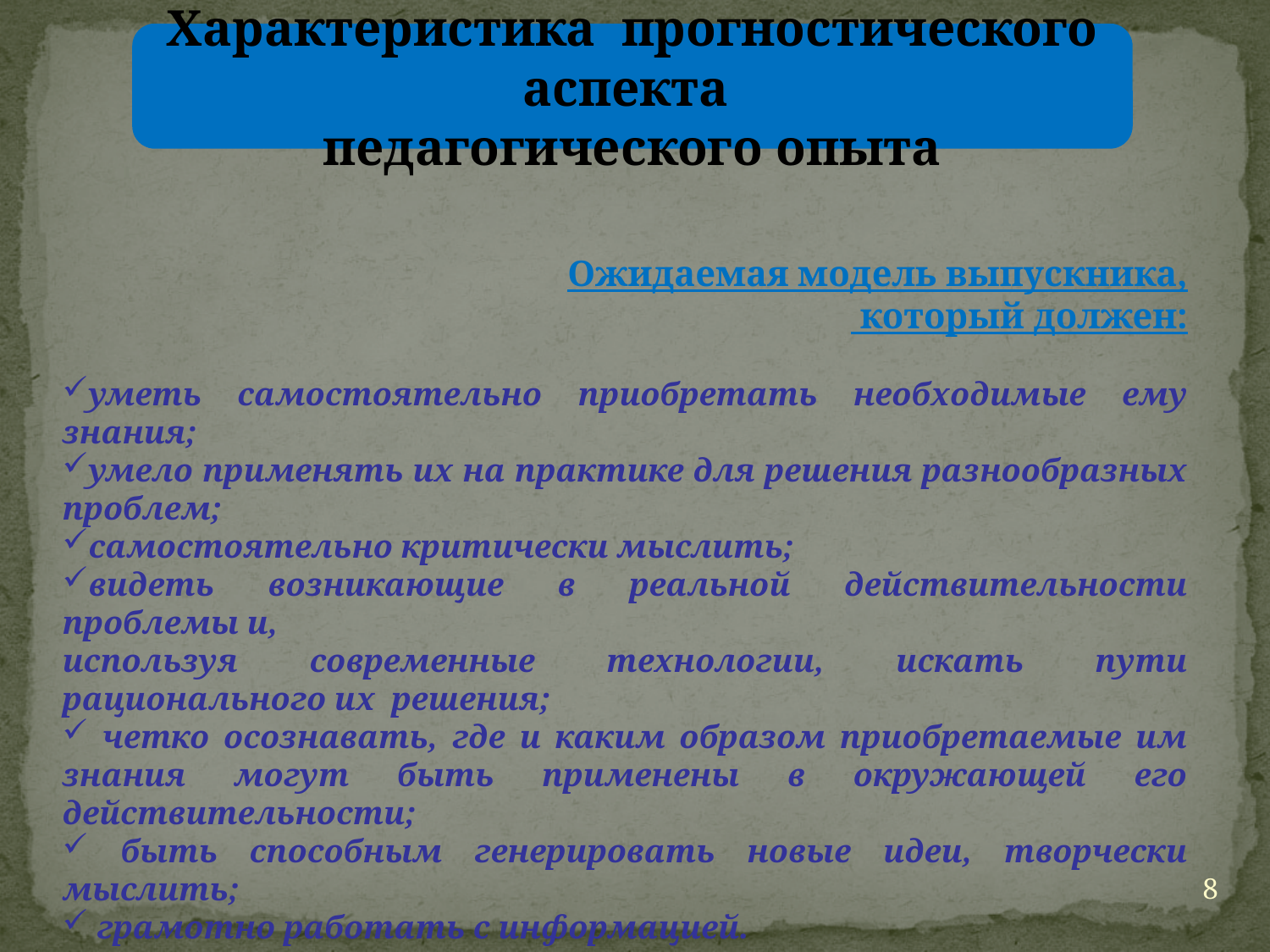

Характеристика  прогностического аспекта
педагогического опыта

Ожидаемая модель выпускника,
  который должен:

уметь самостоятельно приобретать необходимые ему знания;
умело применять их на практике для решения разнообразных проблем;
самостоятельно критически мыслить;
видеть возникающие в реальной действительности проблемы и,
используя современные технологии, искать пути рационального их  решения;
 четко осознавать, где и каким образом приобретаемые им знания могут быть применены в окружающей его действительности;
 быть способным генерировать новые идеи, творчески мыслить;
 грамотно работать с информацией.
8